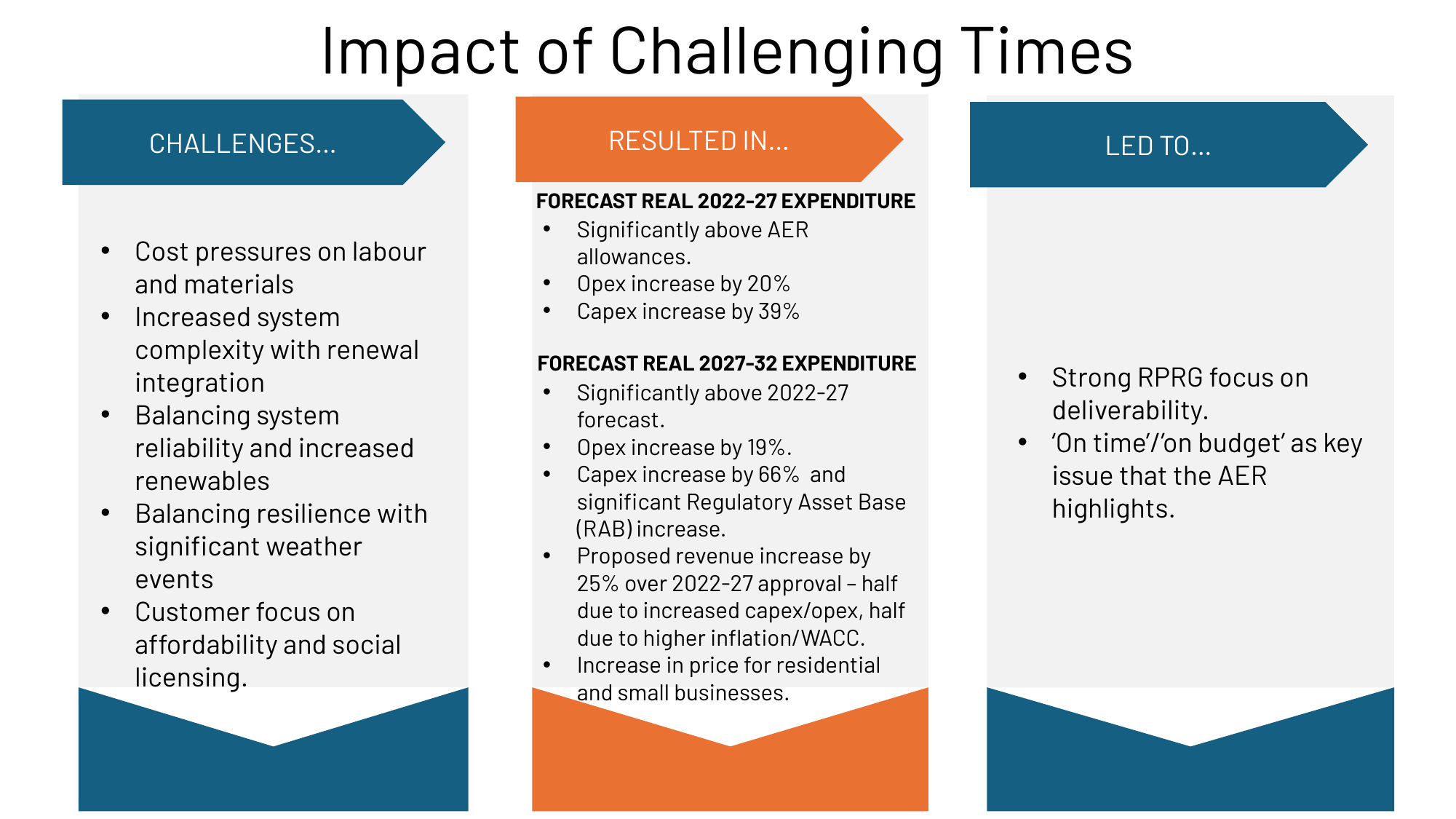

# Impact of Challenging Times

Cost pressures on labour and materials
Increased system complexity with renewal integration
Balancing system reliability and increased renewables
Balancing resilience with significant weather events
Customer focus on affordability and social licensing.

CHALLENGES…

FORECAST REAL 2022-27 EXPENDITURE

RESULTED IN…

LED TO…
Significantly above AER allowances.
Opex increase by 20%
Capex increase by 39%
FORECAST REAL 2027-32 EXPENDITURE
Strong RPRG focus on deliverability.
‘On time’/’on budget’ as key issue that the AER highlights.
Significantly above 2022-27 forecast.
Opex increase by 19%.
Capex increase by 66%  and significant Regulatory Asset Base (RAB) increase.
Proposed revenue increase by 25% over 2022-27 approval – half due to increased capex/opex, half due to higher inflation/WACC.
Increase in price for residential and small businesses.